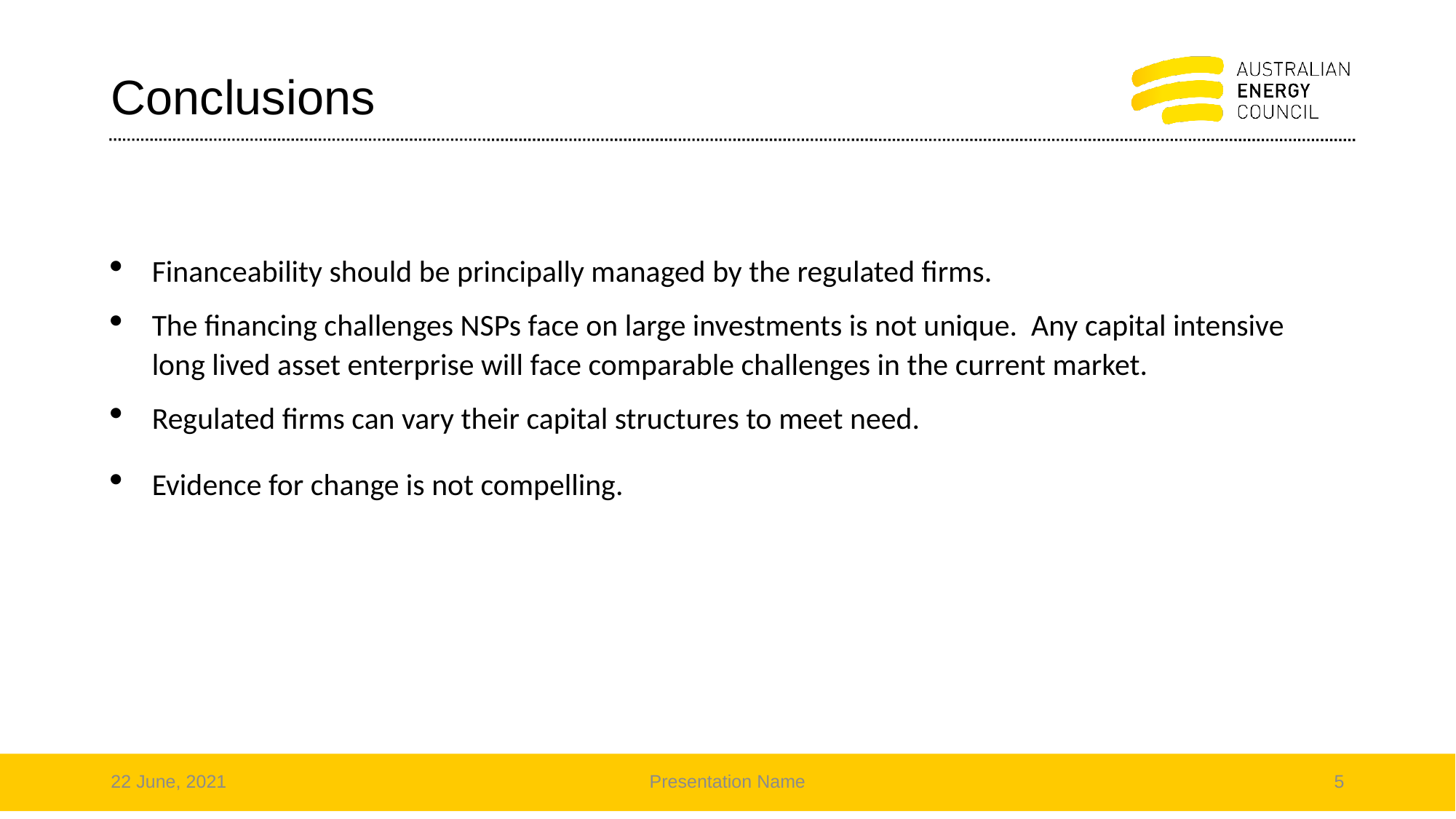

# Conclusions

Financeability should be principally managed by the regulated firms.
The financing challenges NSPs face on large investments is not unique.  Any capital intensive long lived asset enterprise will face comparable challenges in the current market.
Regulated firms can vary their capital structures to meet need.
Evidence for change is not compelling.

22 June, 2021
Presentation Name
5